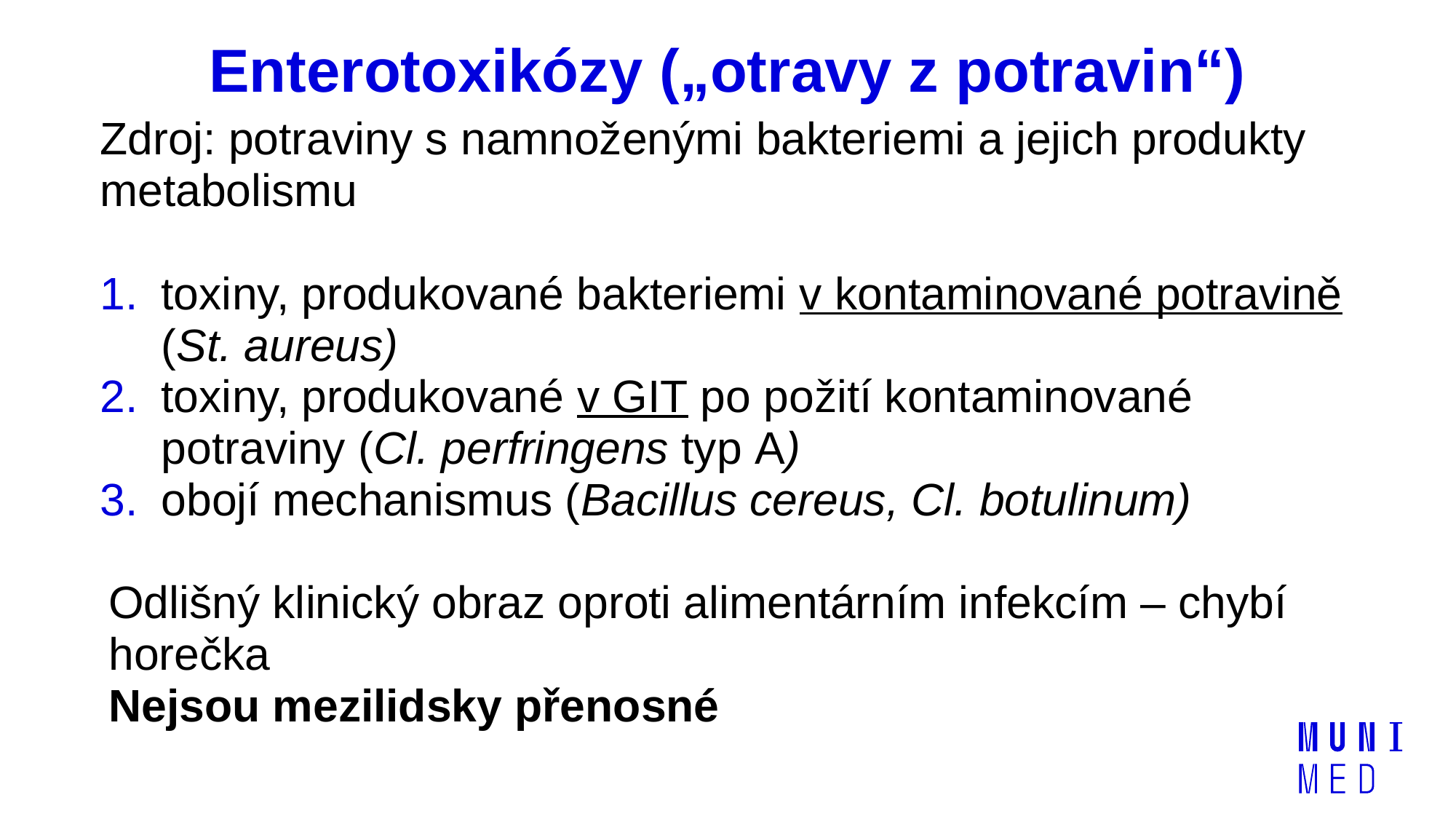

# Enterotoxikózy („otravy z potravin“)
Zdroj: potraviny s namnoženými bakteriemi a jejich produkty metabolismu

toxiny, produkované bakteriemi v kontaminované potravině (St. aureus)
toxiny, produkované v GIT po požití kontaminované potraviny (Cl. perfringens typ A)
obojí mechanismus (Bacillus cereus, Cl. botulinum)

Odlišný klinický obraz oproti alimentárním infekcím – chybí horečka
Nejsou mezilidsky přenosné